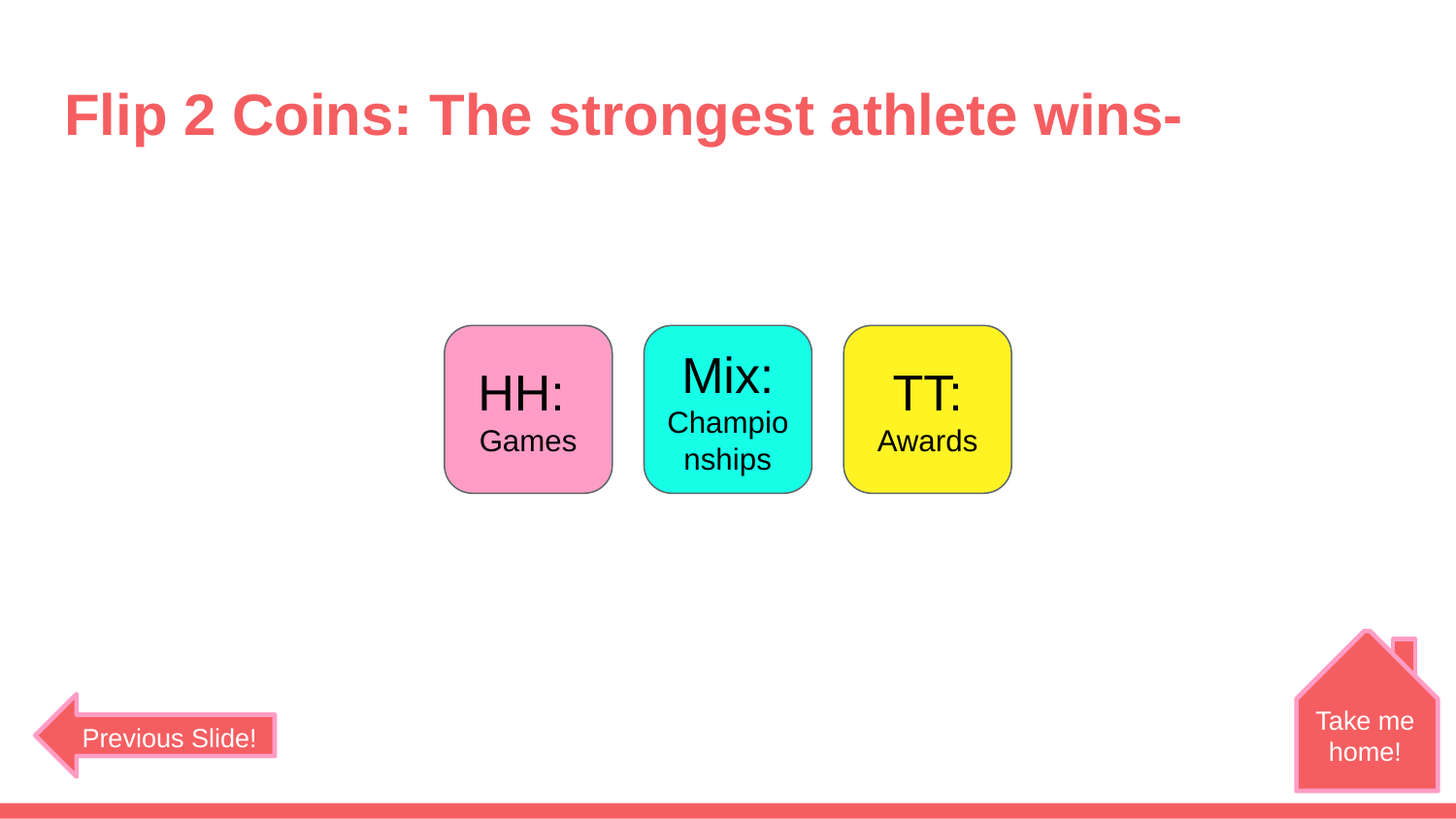

# Flip 2 Coins: The strongest athlete wins-
HH:
Games
Mix:
Championships
TT:
Awards

Take me home!

Previous Slide!